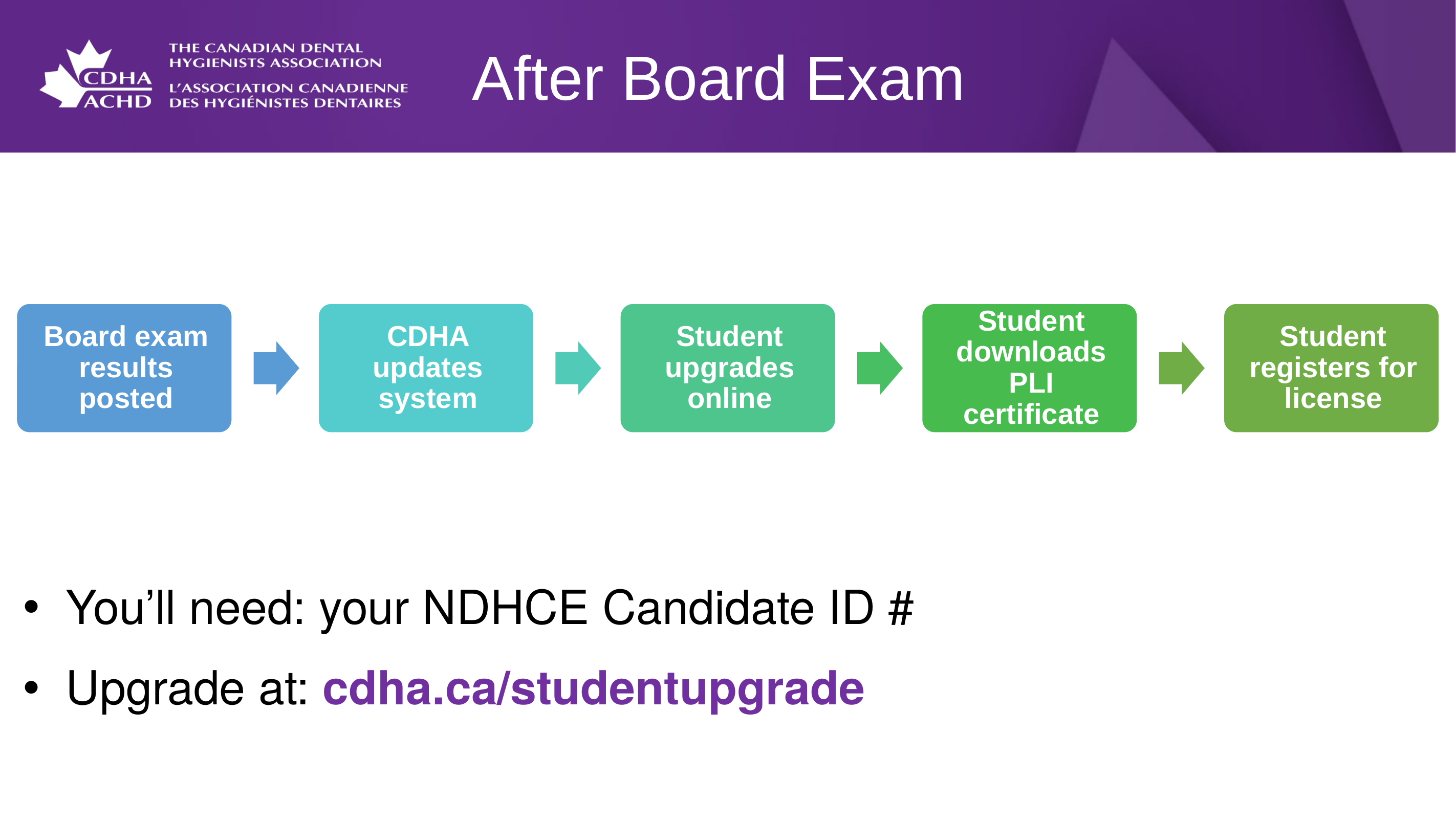

After Board Exam
Board exam results posted

CDHA updates system

Student upgrades online

Student downloads PLI certificate

Student registers for license

You’ll need: your NDHCE Candidate ID #
Upgrade at: cdha.ca/studentupgrade